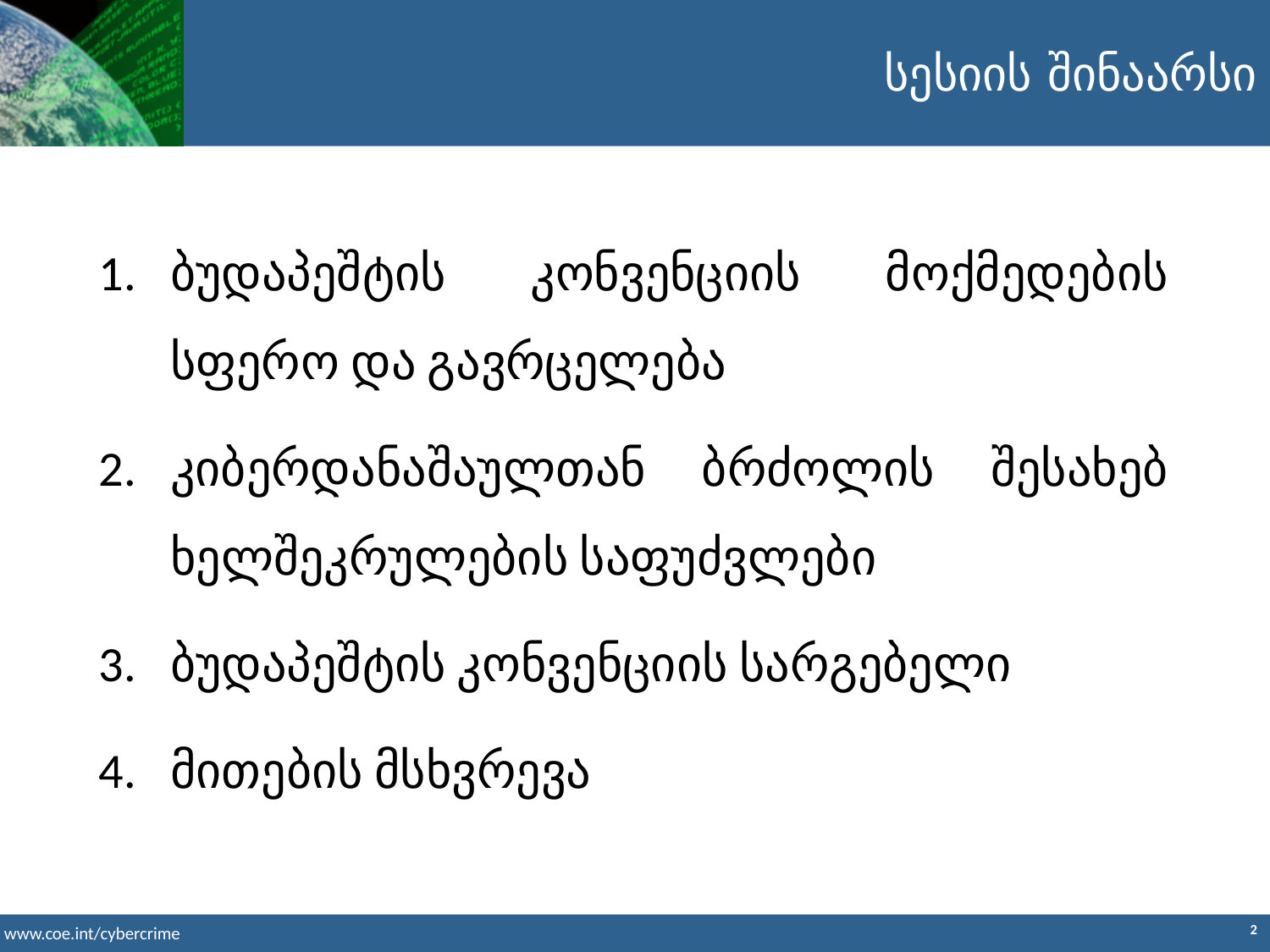

სესიის შინაარსი

ბუდაპეშტის კონვენციის მოქმედების სფერო და გავრცელება
კიბერდანაშაულთან ბრძოლის შესახებ ხელშეკრულების საფუძვლები
ბუდაპეშტის კონვენციის სარგებელი
მითების მსხვრევა

2